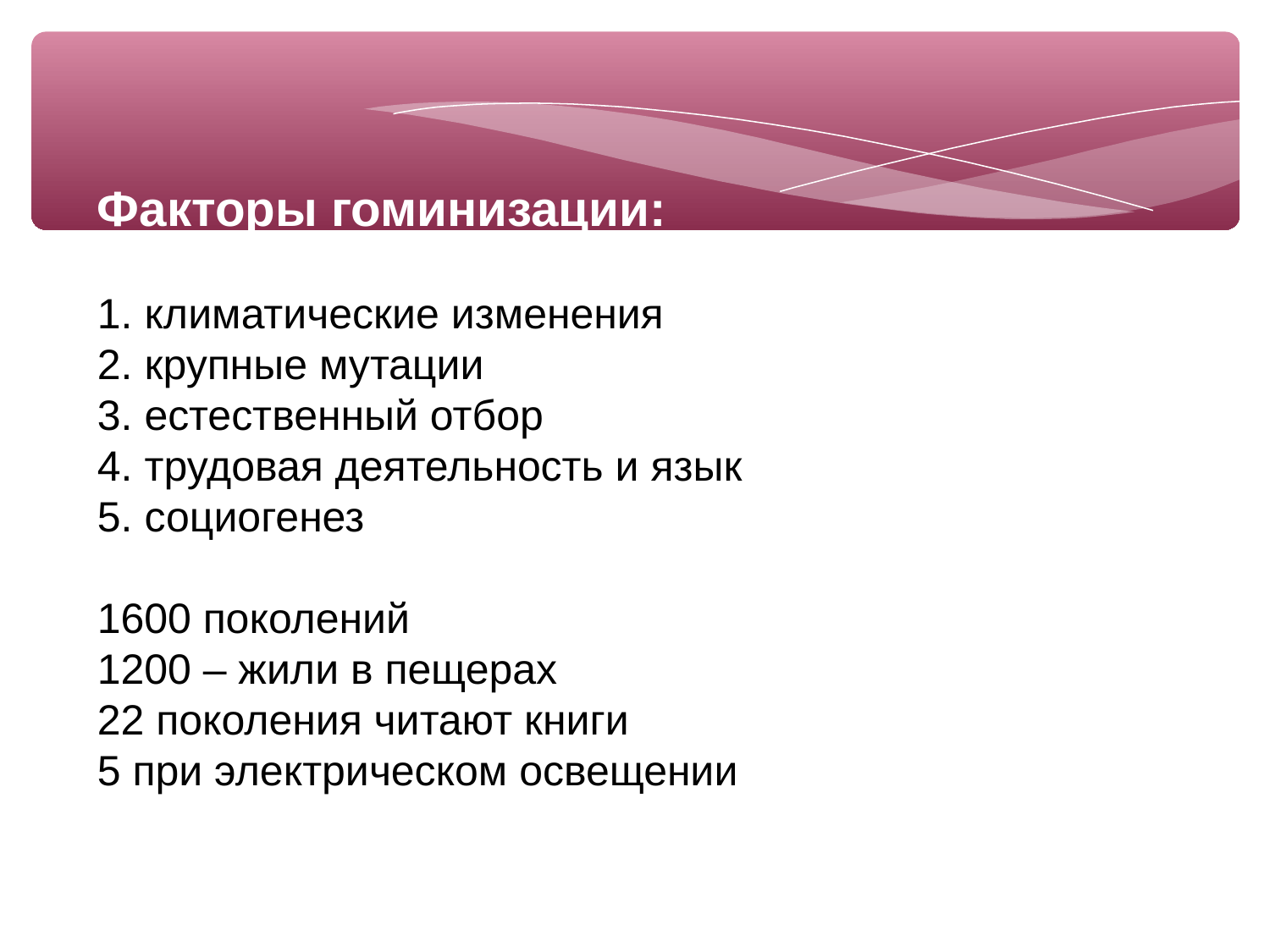

# Факторы гоминизации: 1. климатические изменения 2. крупные мутации 3. естественный отбор 4. трудовая деятельность и язык 5. социогенез 1600 поколений 1200 – жили в пещерах 22 поколения читают книги 5 при электрическом освещении